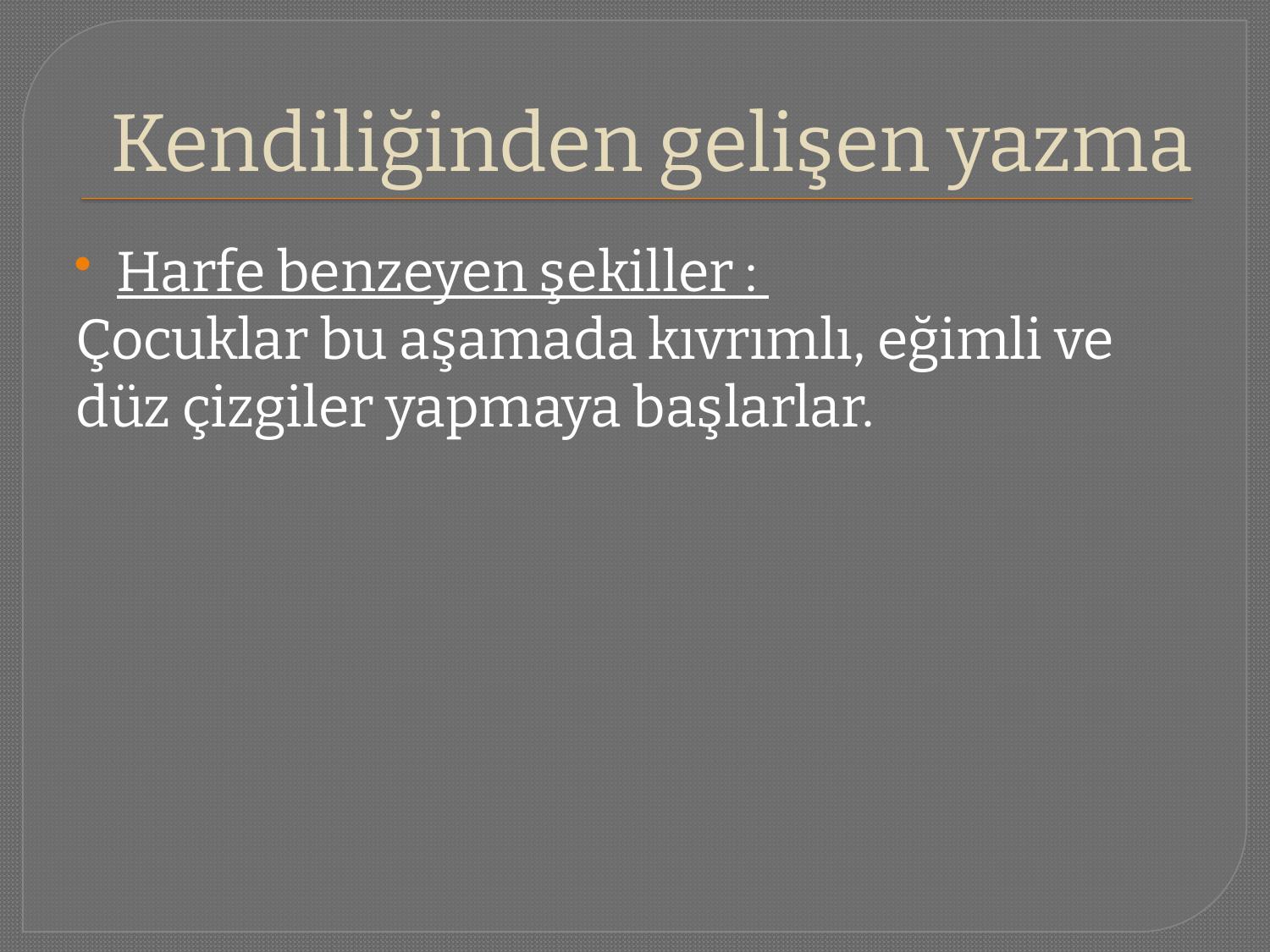

# Kendiliğinden gelişen yazma
Harfe benzeyen şekiller :
Çocuklar bu aşamada kıvrımlı, eğimli ve düz çizgiler yapmaya başlarlar.